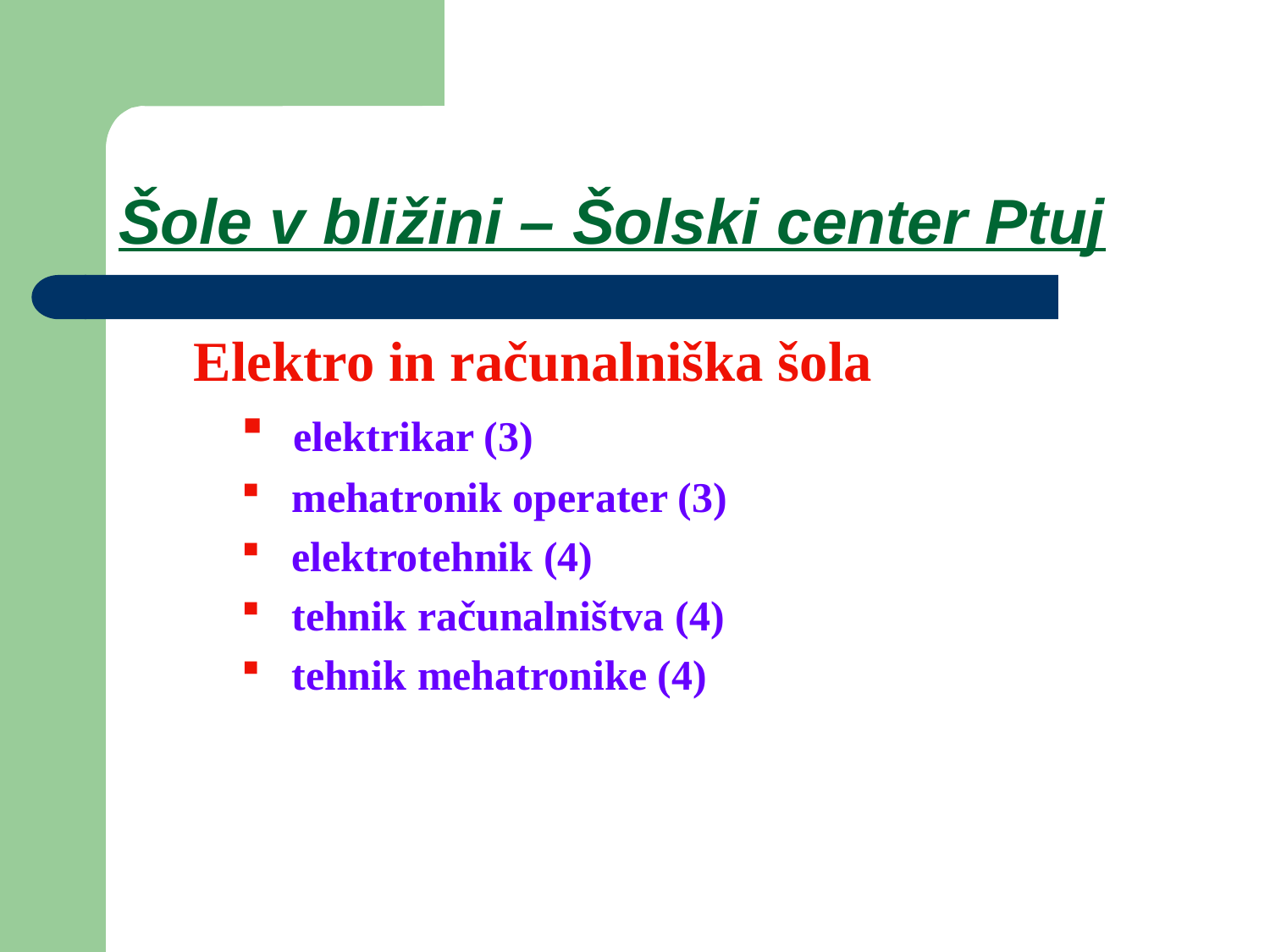

# Šole v bližini – Šolski center Ptuj
 Elektro in računalniška šola
 elektrikar (3)
 mehatronik operater (3)
 elektrotehnik (4)
 tehnik računalništva (4)
 tehnik mehatronike (4)